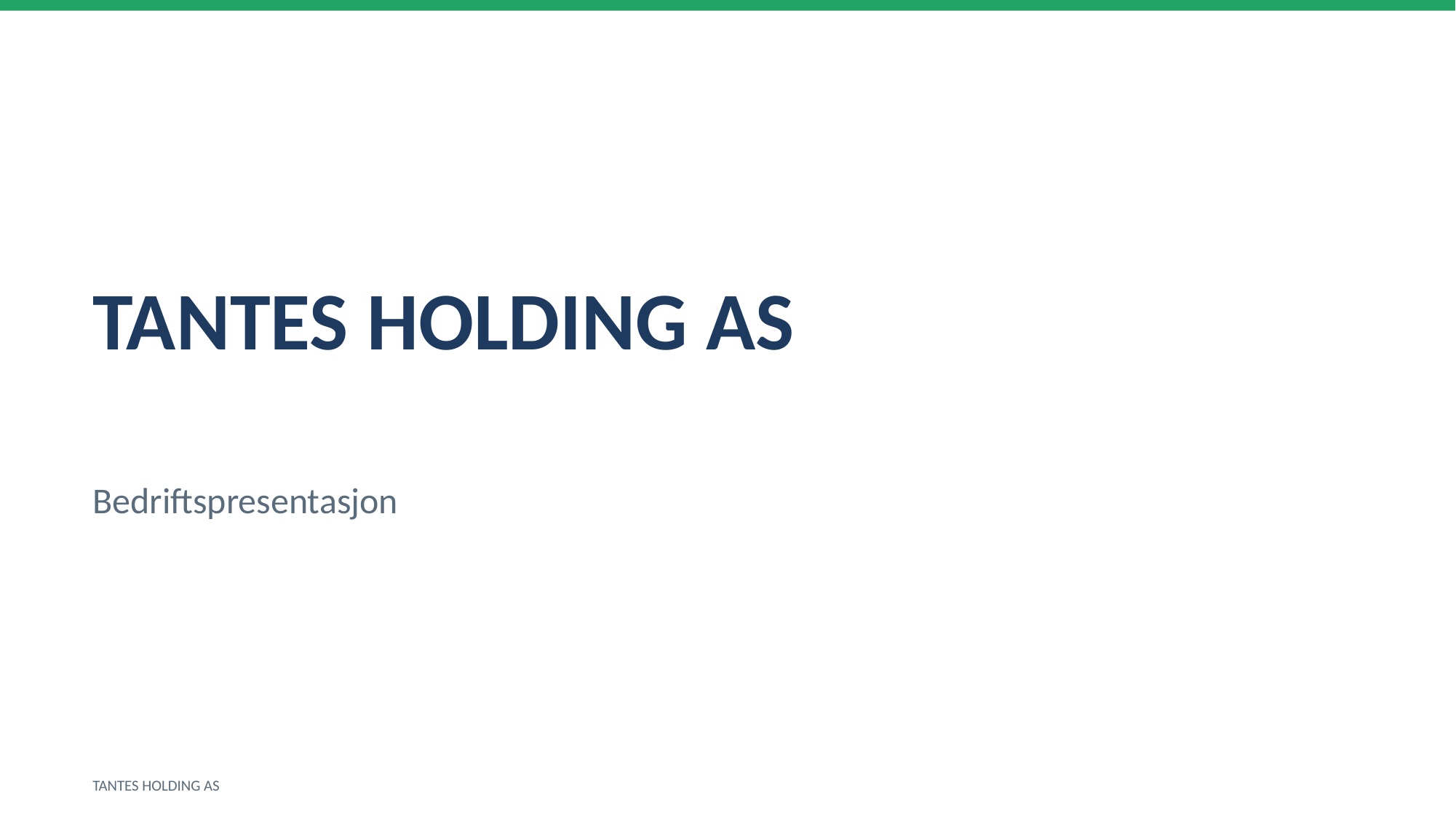

TANTES HOLDING AS
Bedriftspresentasjon
TANTES HOLDING AS